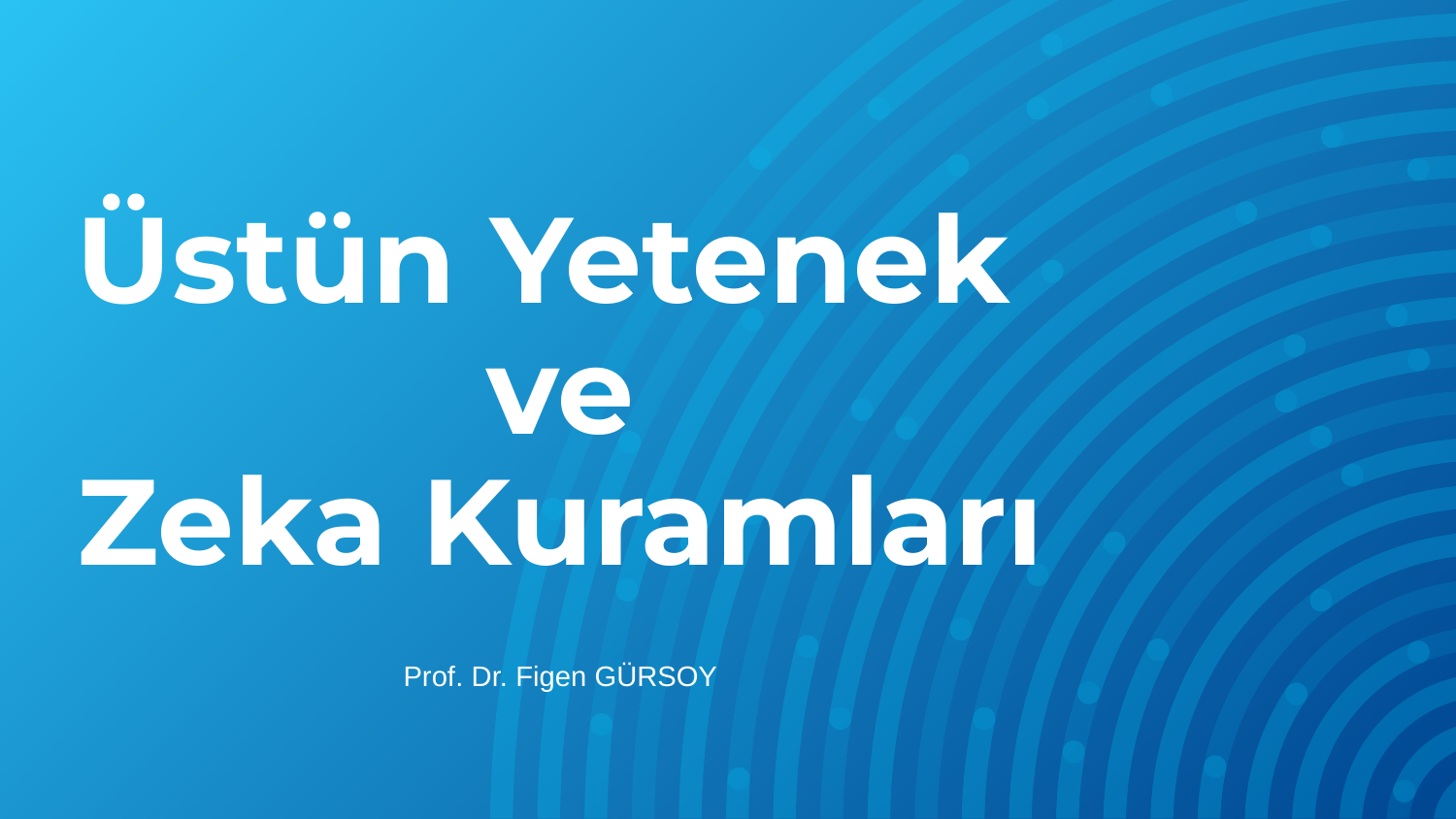

# Üstün Yetenek ve Zeka Kuramları
Prof. Dr. Figen GÜRSOY